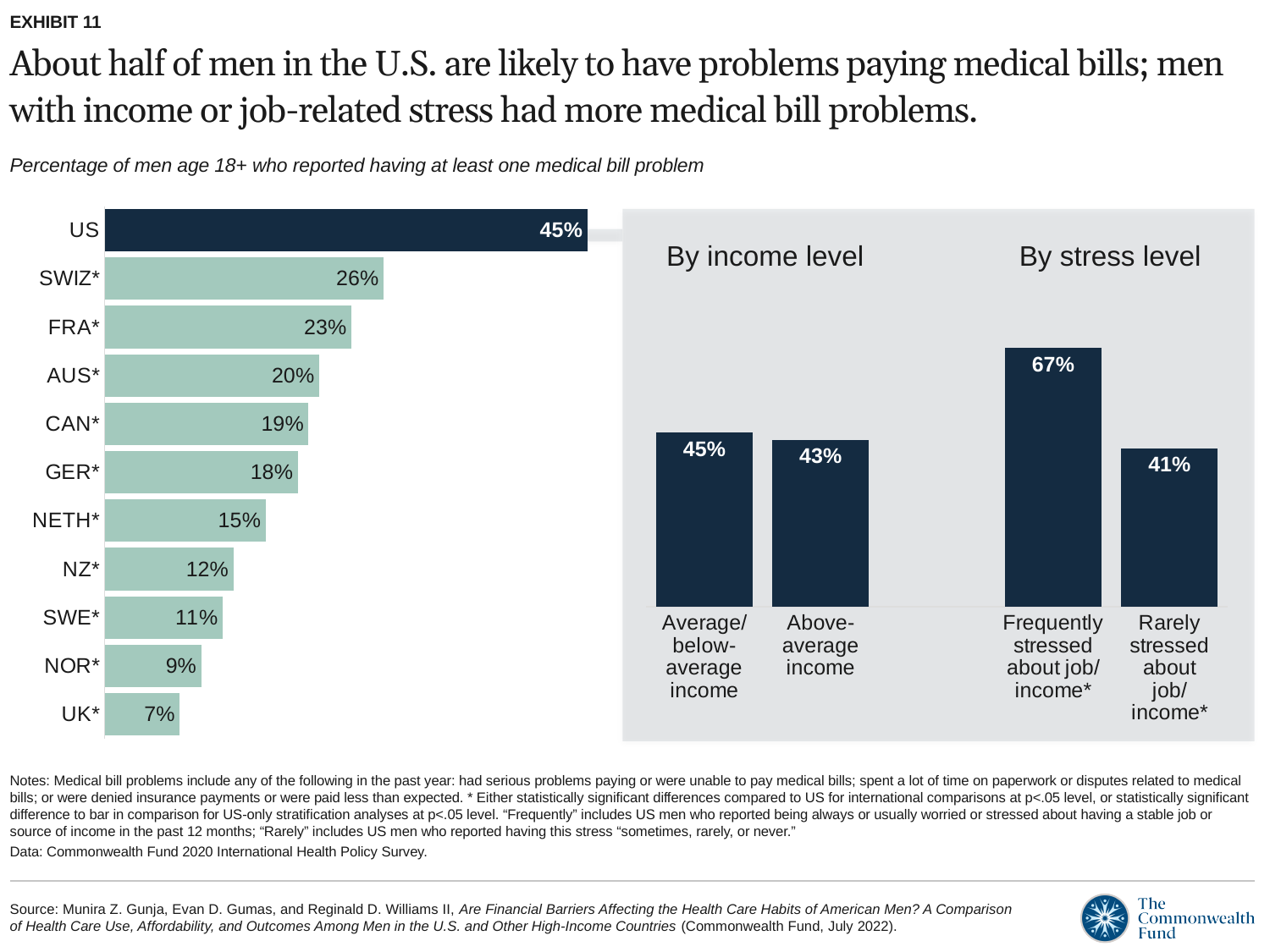

EXHIBIT 11
# About half of men in the U.S. are likely to have problems paying medical bills; men with income or job-related stress had more medical bill problems.
Percentage of men age 18+ who reported having at least one medical bill problem

### Chart

| Category | medical bill problem |
|---|---|
| UK* | 0.07 |
| NOR* | 0.09 |
| SWE* | 0.11 |
| NZ* | 0.12 |
| NETH* | 0.15 |
| GER* | 0.18 |
| CAN* | 0.19 |
| AUS* | 0.2 |
| FRA* | 0.23 |
| SWIZ* | 0.26 |
| US | 0.45 |

By income level
By stress level

### Chart

| Category | medical bill problem |
|---|---|
| Average/
below-
average income | 0.4507 |
| Above-
average income | 0.4318 |
|  | None |
| Frequently stressed about job/income* | 0.67 |
| Rarely stressed about job/income* | 0.41 |
Notes: Medical bill problems include any of the following in the past year: had serious problems paying or were unable to pay medical bills; spent a lot of time on paperwork or disputes related to medical bills; or were denied insurance payments or were paid less than expected. * Either statistically significant differences compared to US for international comparisons at p<.05 level, or statistically significant difference to bar in comparison for US-only stratification analyses at p<.05 level. “Frequently” includes US men who reported being always or usually worried or stressed about having a stable job or source of income in the past 12 months; “Rarely” includes US men who reported having this stress “sometimes, rarely, or never.”
Data: Commonwealth Fund 2020 International Health Policy Survey.